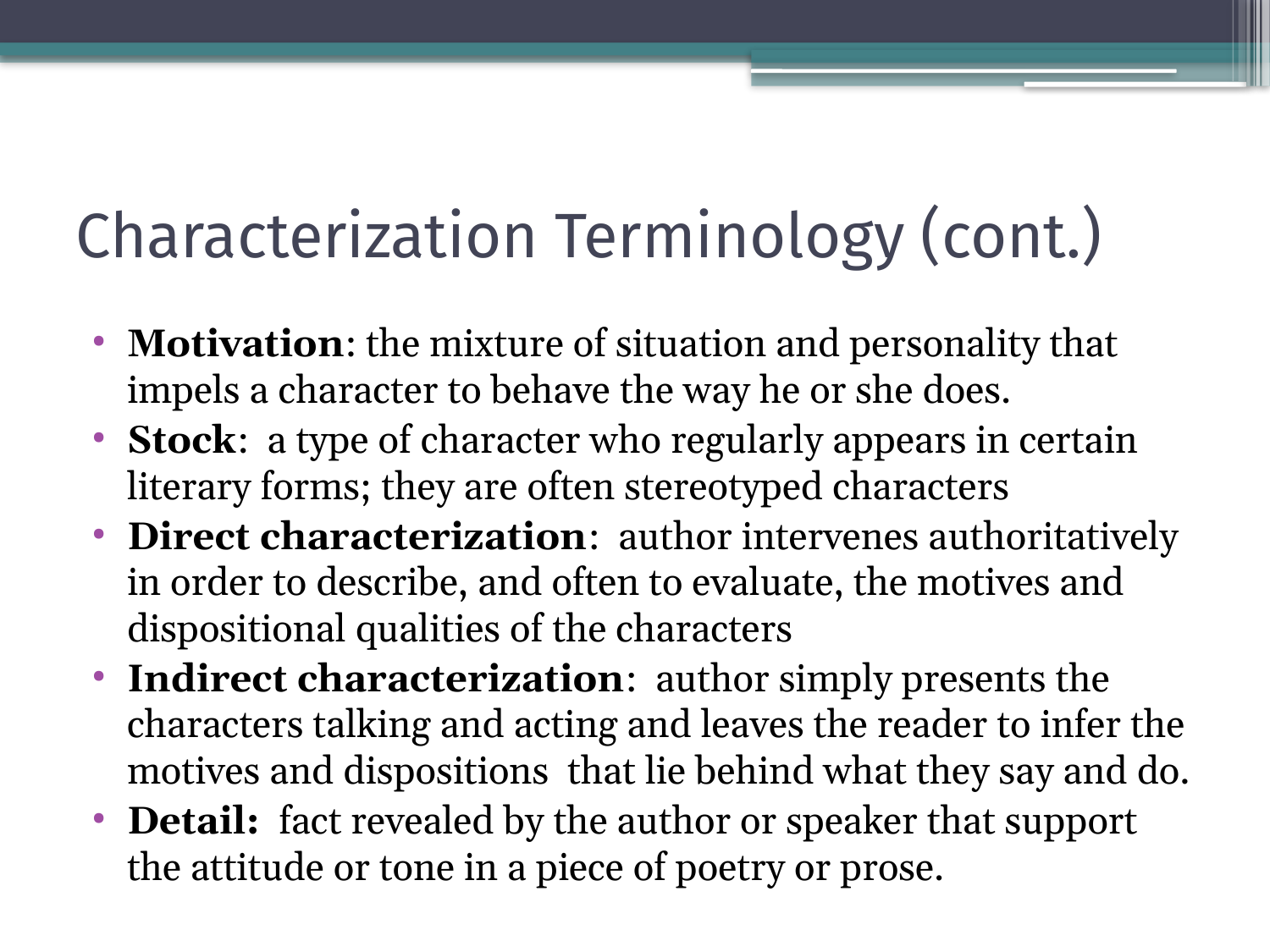

# Characterization Terminology (cont.)
Motivation: the mixture of situation and personality that impels a character to behave the way he or she does.
Stock:  a type of character who regularly appears in certain literary forms; they are often stereotyped characters
Direct characterization:  author intervenes authoritatively in order to describe, and often to evaluate, the motives and dispositional qualities of the characters
Indirect characterization:  author simply presents the characters talking and acting and leaves the reader to infer the motives and dispositions  that lie behind what they say and do.
Detail:  fact revealed by the author or speaker that support the attitude or tone in a piece of poetry or prose.